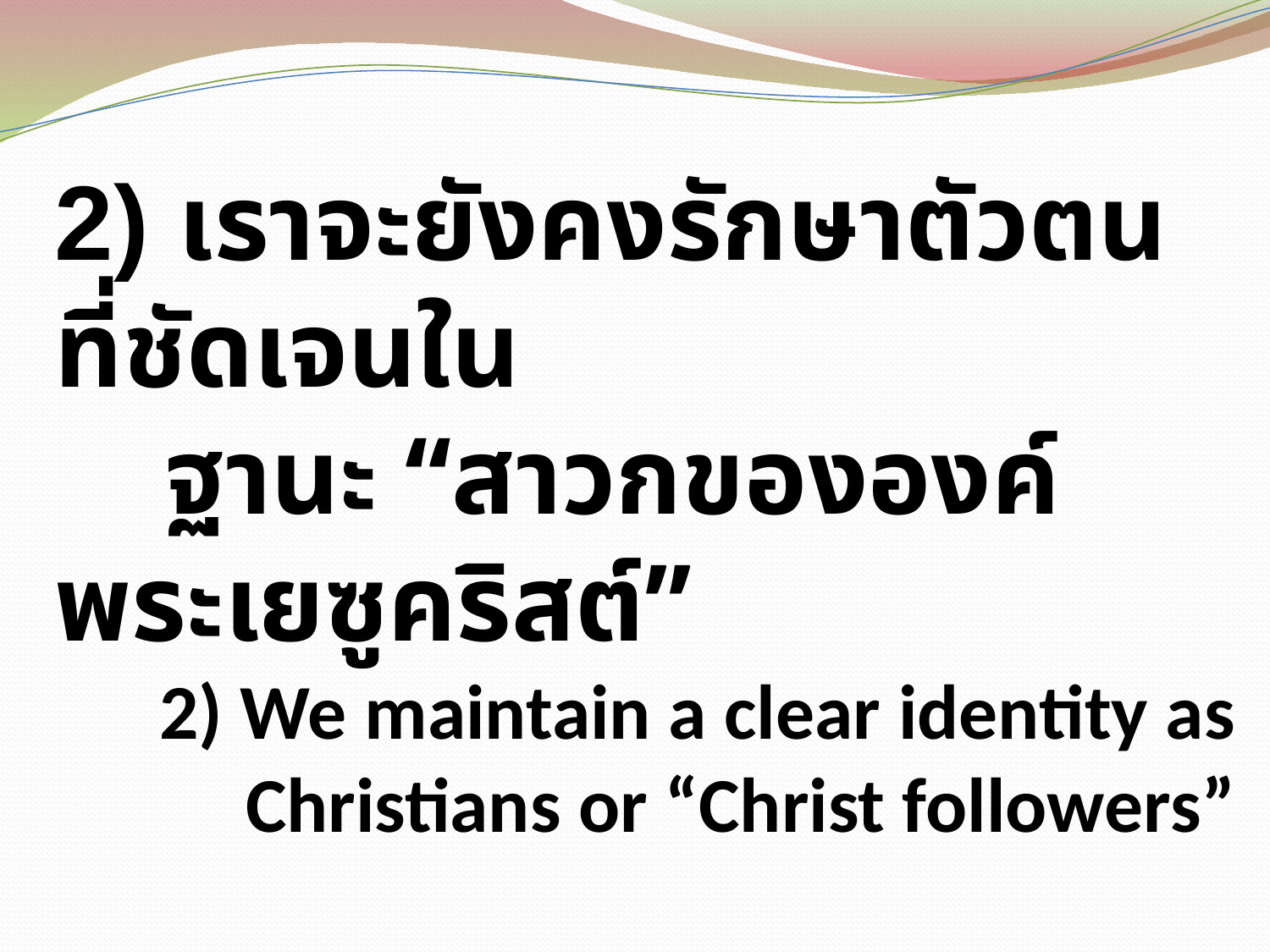

2) เราจะยังคงรักษาตัวตนที่ชัดเจนใน
    ฐานะ “สาวกขององค์พระเยซูคริสต์”
2) We maintain a clear identity as Christians or “Christ followers”